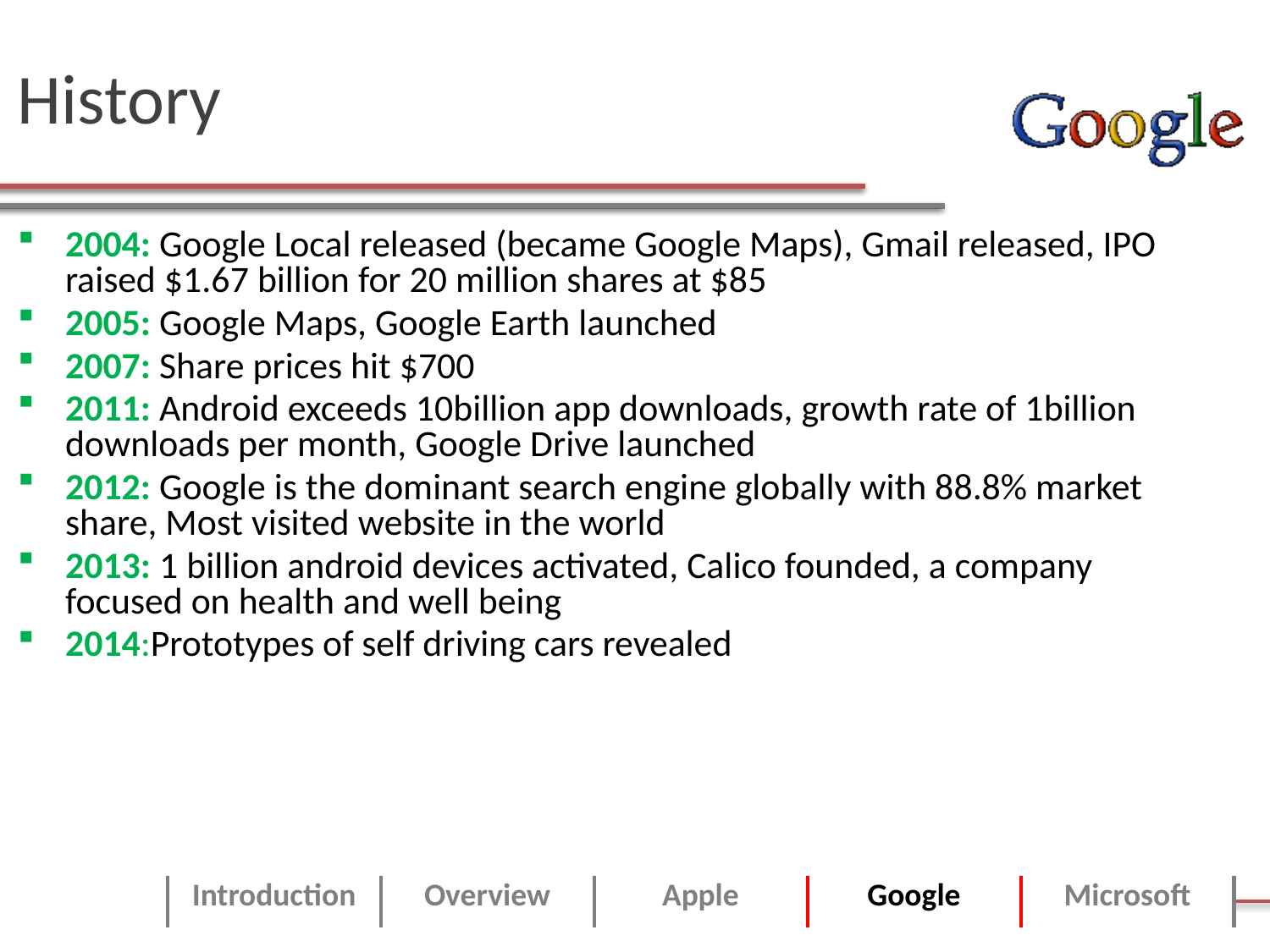

# History
2004: Google Local released (became Google Maps), Gmail released, IPO raised $1.67 billion for 20 million shares at $85
2005: Google Maps, Google Earth launched
2007: Share prices hit $700
2011: Android exceeds 10billion app downloads, growth rate of 1billion downloads per month, Google Drive launched
2012: Google is the dominant search engine globally with 88.8% market share, Most visited website in the world
2013: 1 billion android devices activated, Calico founded, a company focused on health and well being
2014:Prototypes of self driving cars revealed